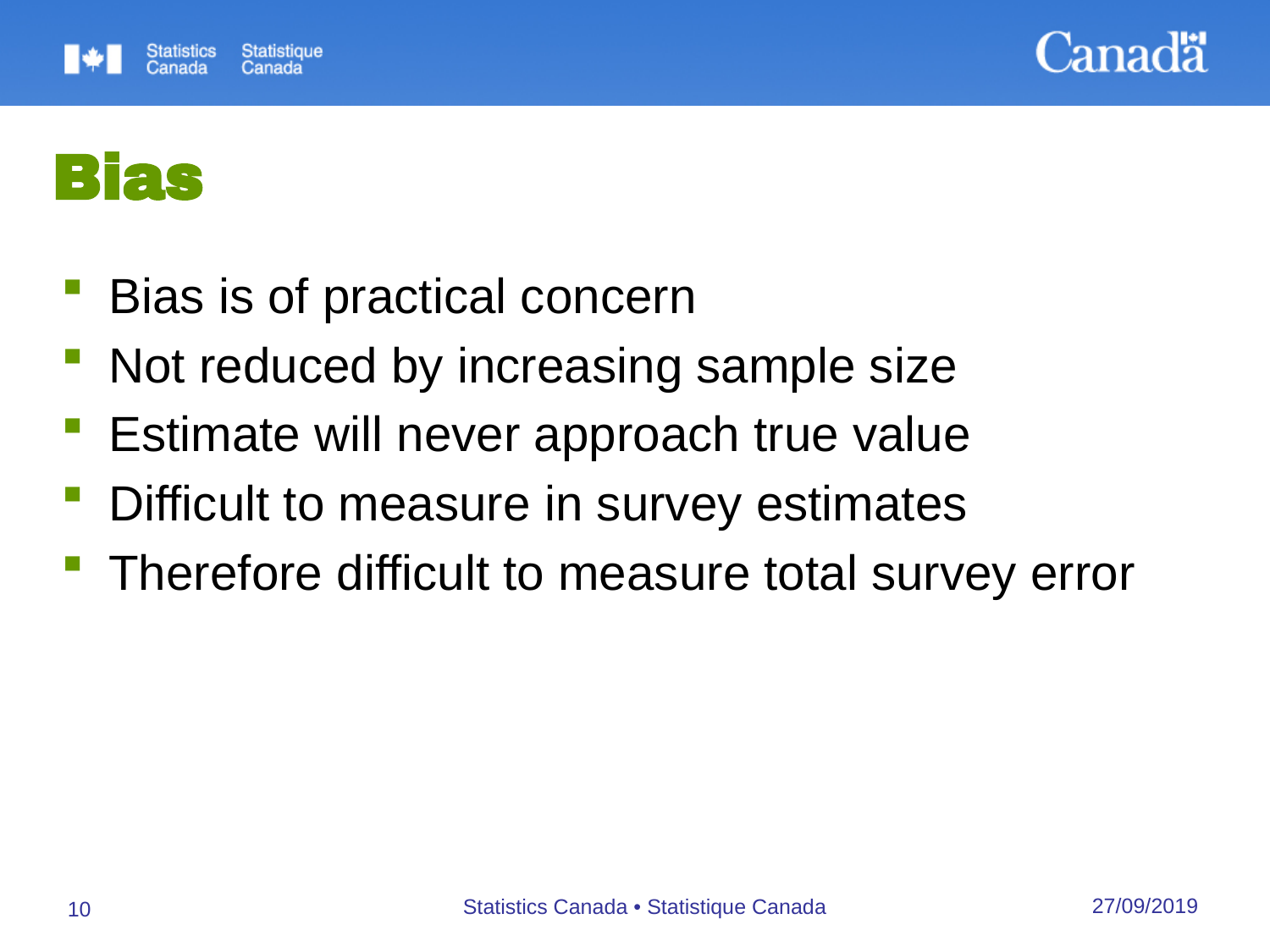

# Bias
Bias is of practical concern
Not reduced by increasing sample size
Estimate will never approach true value
Difficult to measure in survey estimates
Therefore difficult to measure total survey error
27/09/2019
Statistics Canada • Statistique Canada
10